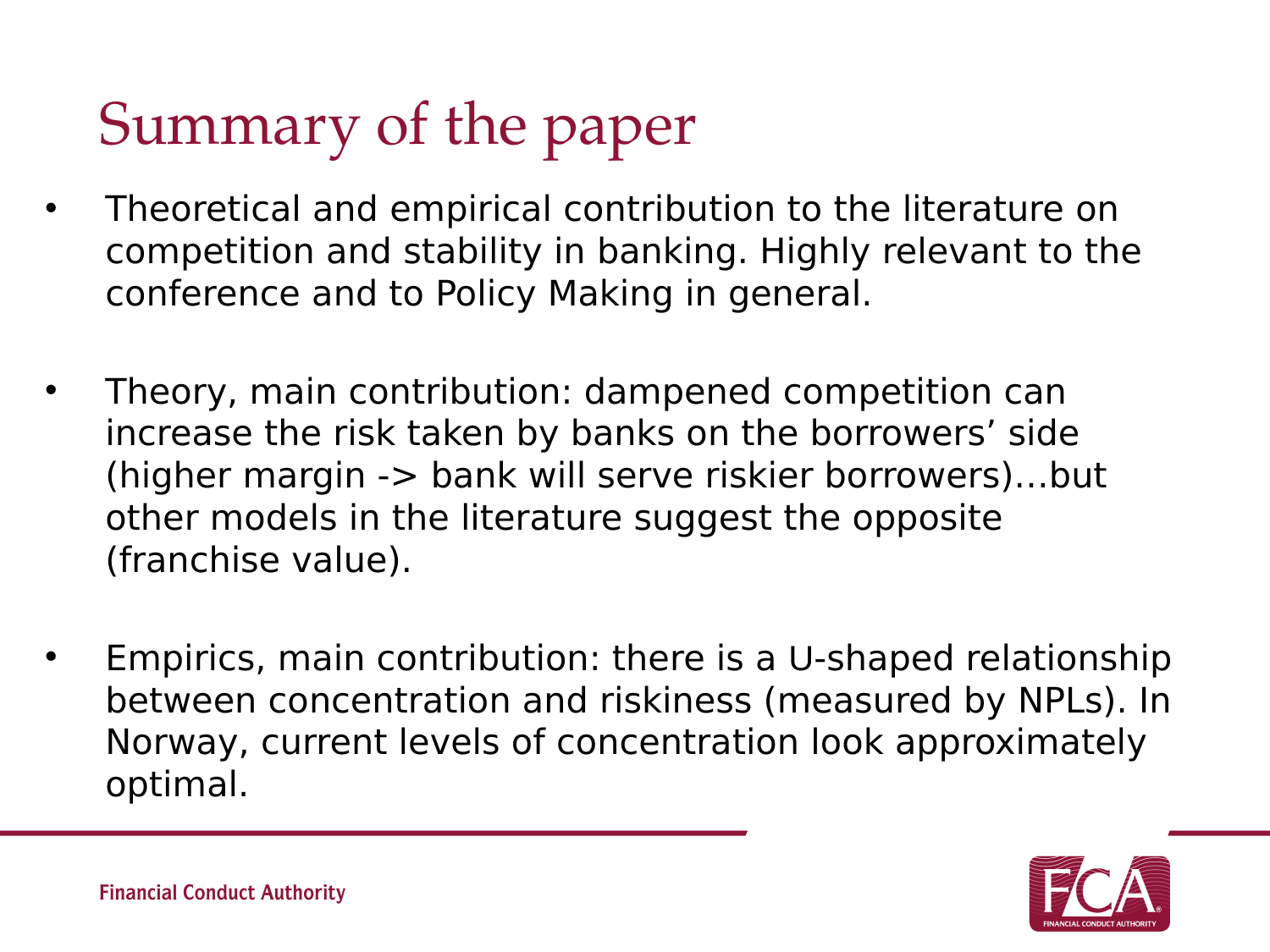

# Summary of the paper
Theoretical and empirical contribution to the literature on competition and stability in banking. Highly relevant to the conference and to Policy Making in general.

Theory, main contribution: dampened competition can increase the risk taken by banks on the borrowers’ side (higher margin -> bank will serve riskier borrowers)…but other models in the literature suggest the opposite (franchise value).

Empirics, main contribution: there is a U-shaped relationship between concentration and riskiness (measured by NPLs). In Norway, current levels of concentration look approximately optimal.

2